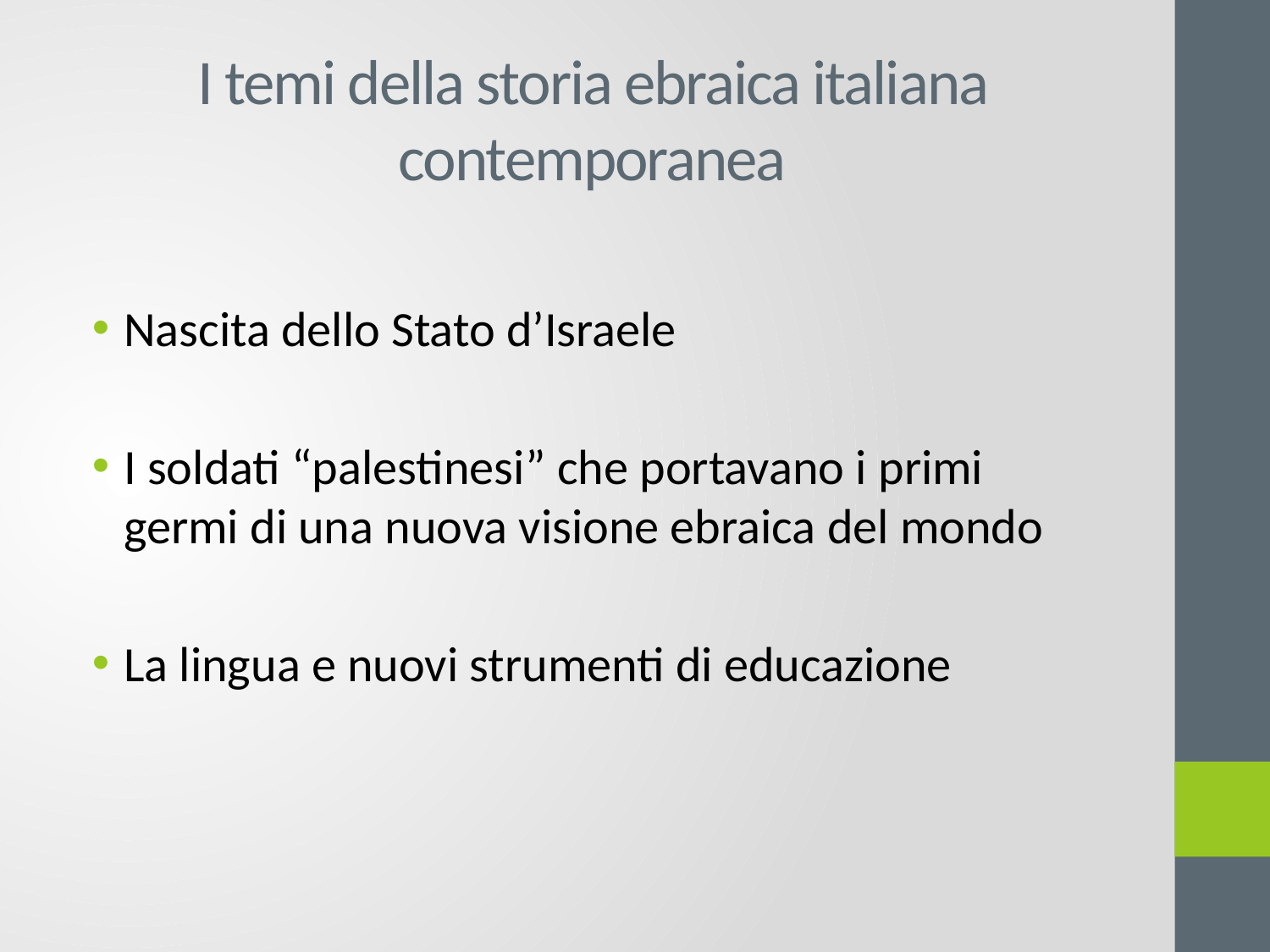

# I temi della storia ebraica italiana contemporanea

Nascita dello Stato d’Israele

I soldati “palestinesi” che portavano i primi germi di una nuova visione ebraica del mondo

La lingua e nuovi strumenti di educazione